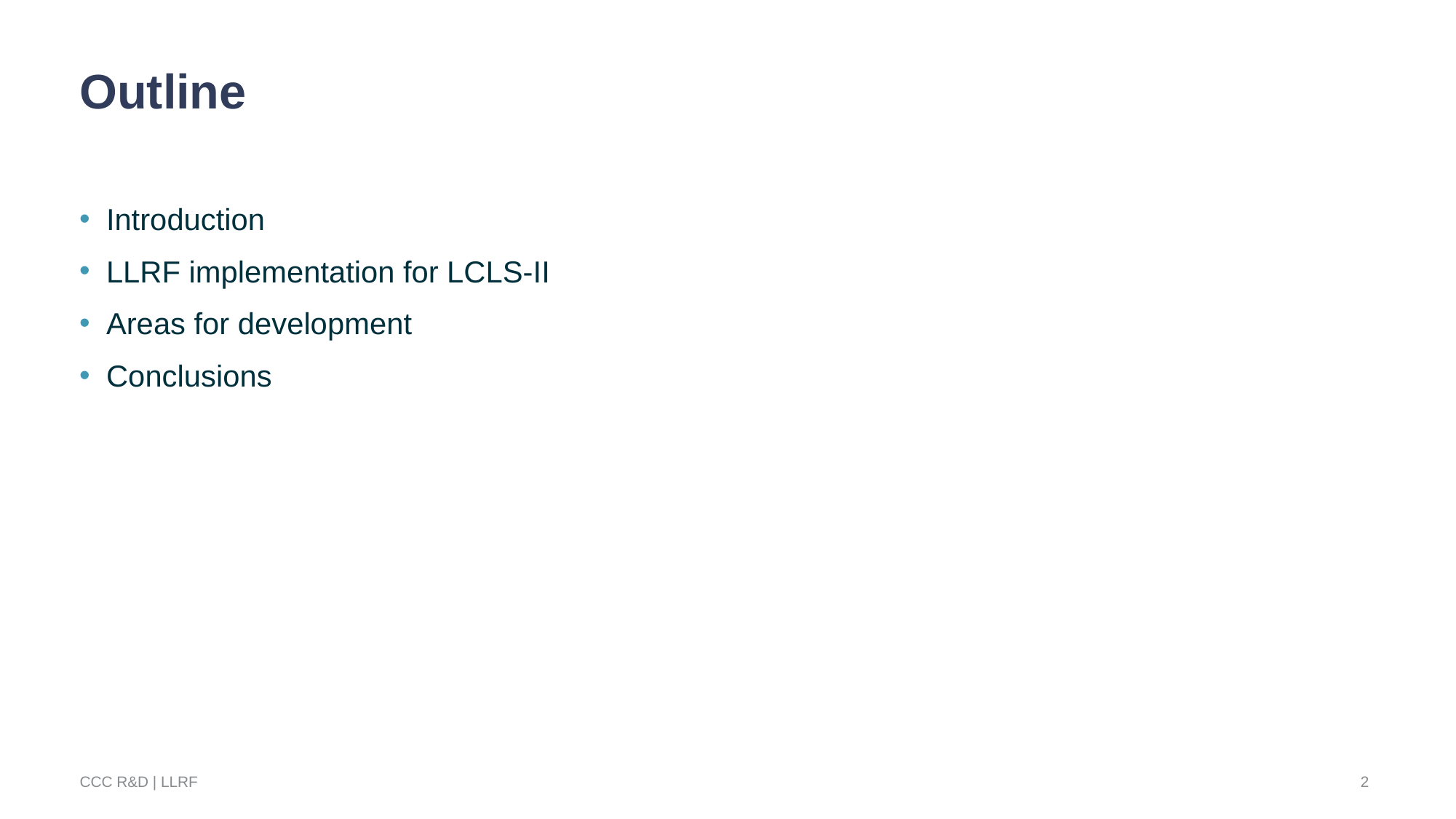

# Outline
Introduction
LLRF implementation for LCLS-II
Areas for development
Conclusions

2
CCC R&D | LLRF